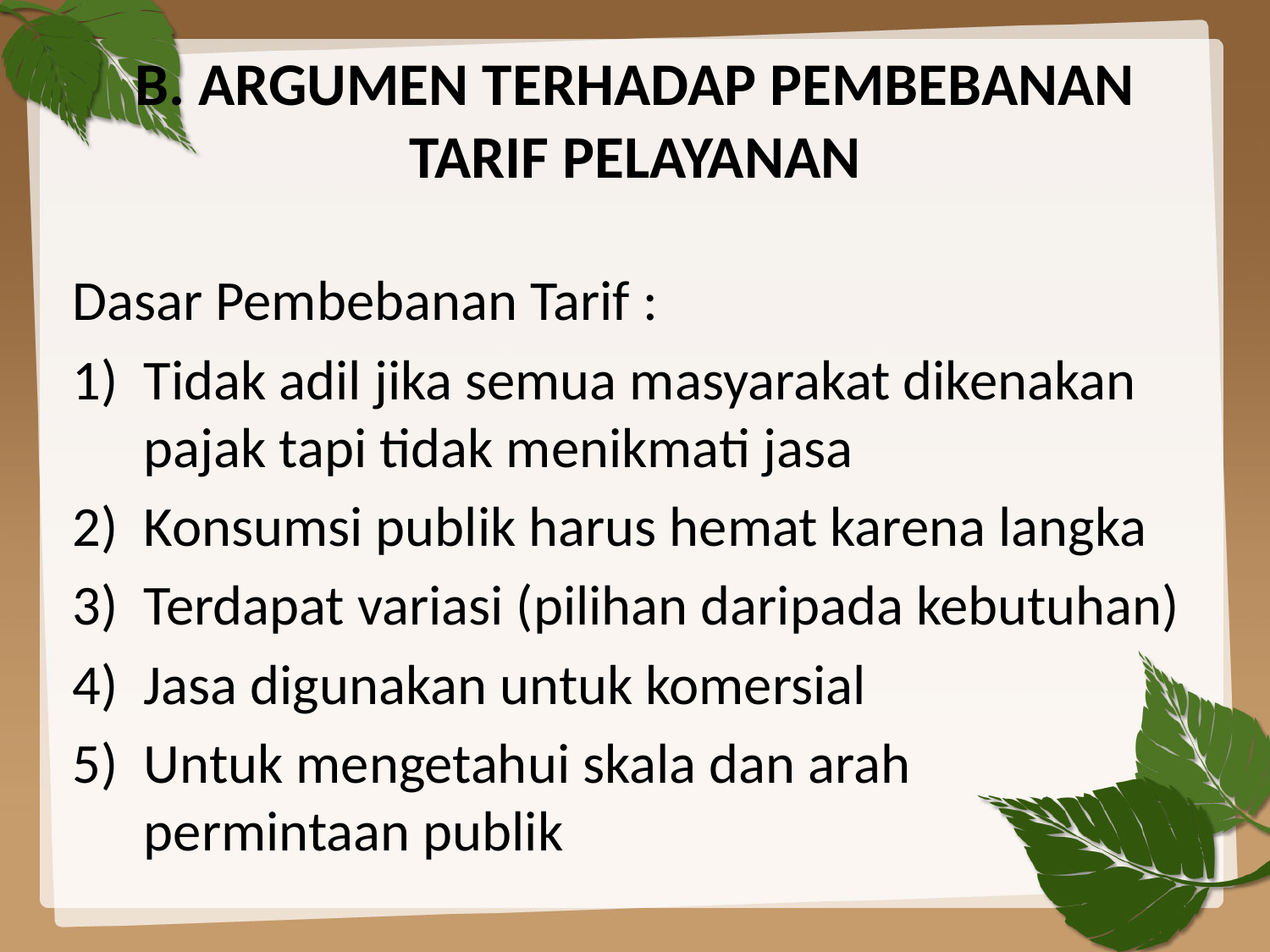

# B. ARGUMEN TERHADAP PEMBEBANAN TARIF PELAYANAN
Dasar Pembebanan Tarif :
Tidak adil jika semua masyarakat dikenakan pajak tapi tidak menikmati jasa
Konsumsi publik harus hemat karena langka
Terdapat variasi (pilihan daripada kebutuhan)
Jasa digunakan untuk komersial
Untuk mengetahui skala dan arah permintaan publik